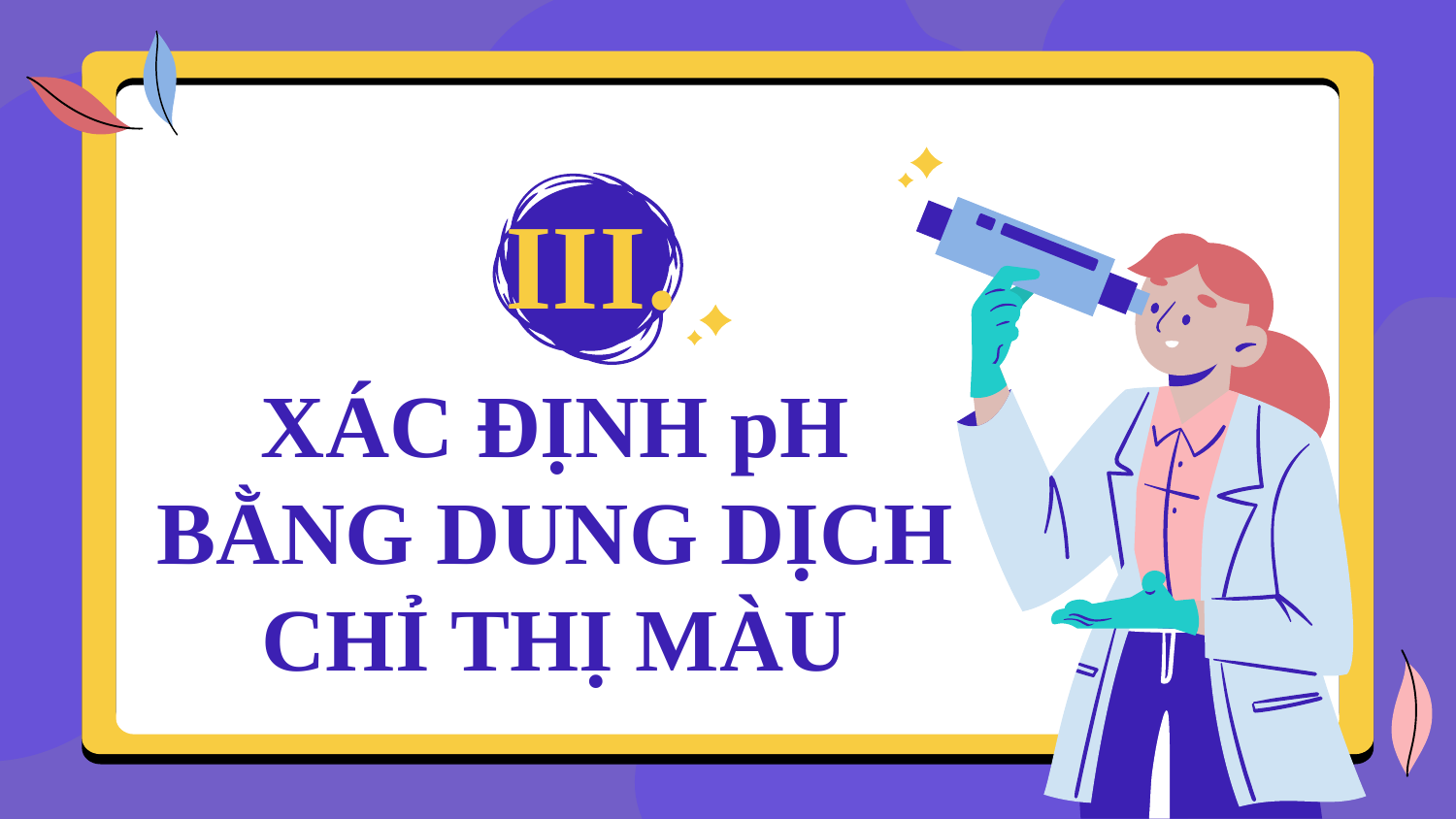

III.

# XÁC ĐỊNH pH BẰNG DUNG DỊCH CHỈ THỊ MÀU